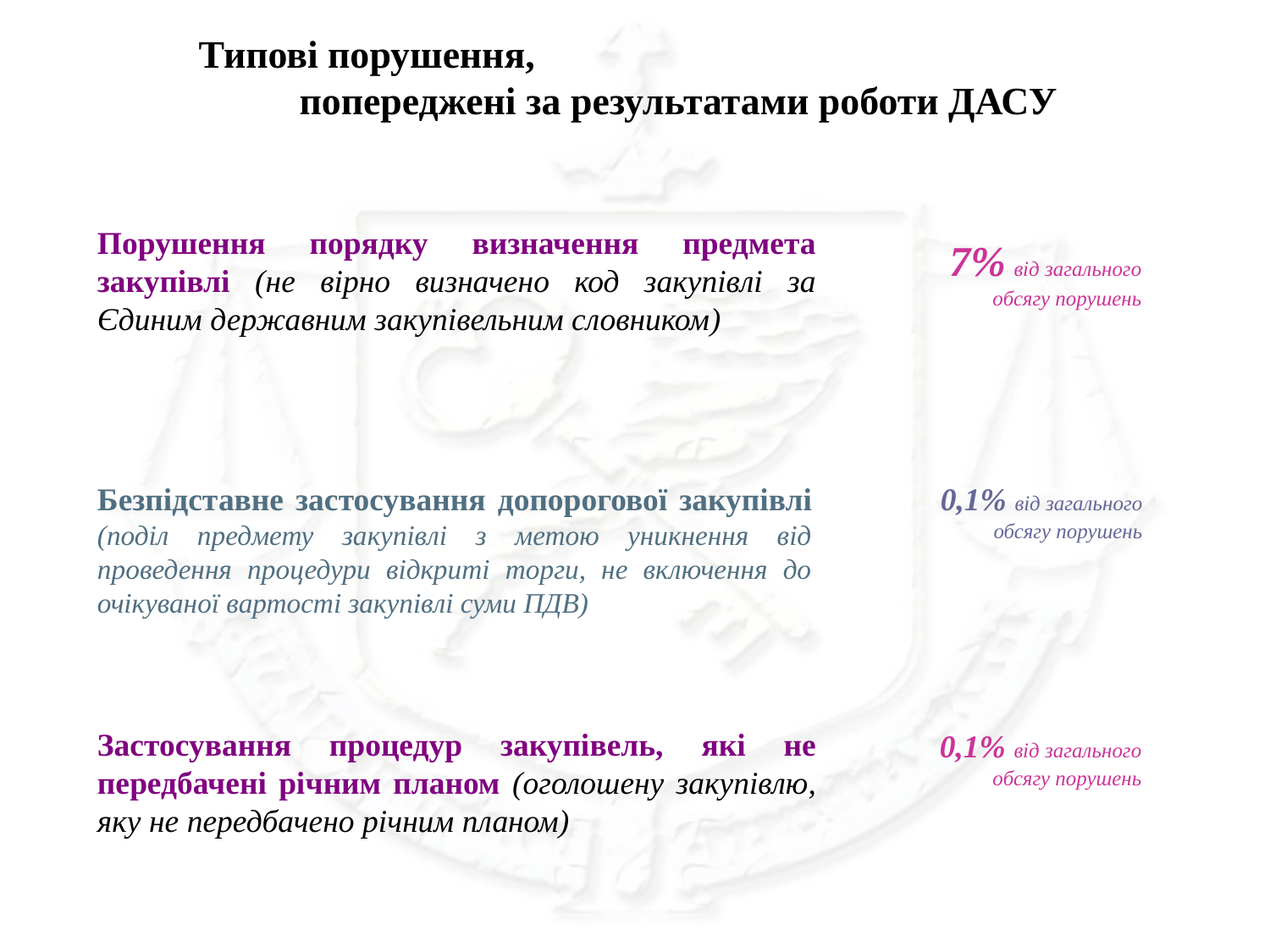

Типові порушення,                                                                 попереджені за результатами роботи ДАСУ
Порушення порядку визначення предмета закупівлі (не вірно визначено код закупівлі за Єдиним державним закупівельним словником)
7% від загального обсягу порушень
Безпідставне застосування допорогової закупівлі (поділ предмету закупівлі з метою уникнення від проведення процедури відкриті торги, не включення до очікуваної вартості закупівлі суми ПДВ)
0,1% від загального обсягу порушень
Застосування процедур закупівель, які не передбачені річним планом (оголошену закупівлю, яку не передбачено річним планом)
0,1% від загального обсягу порушень